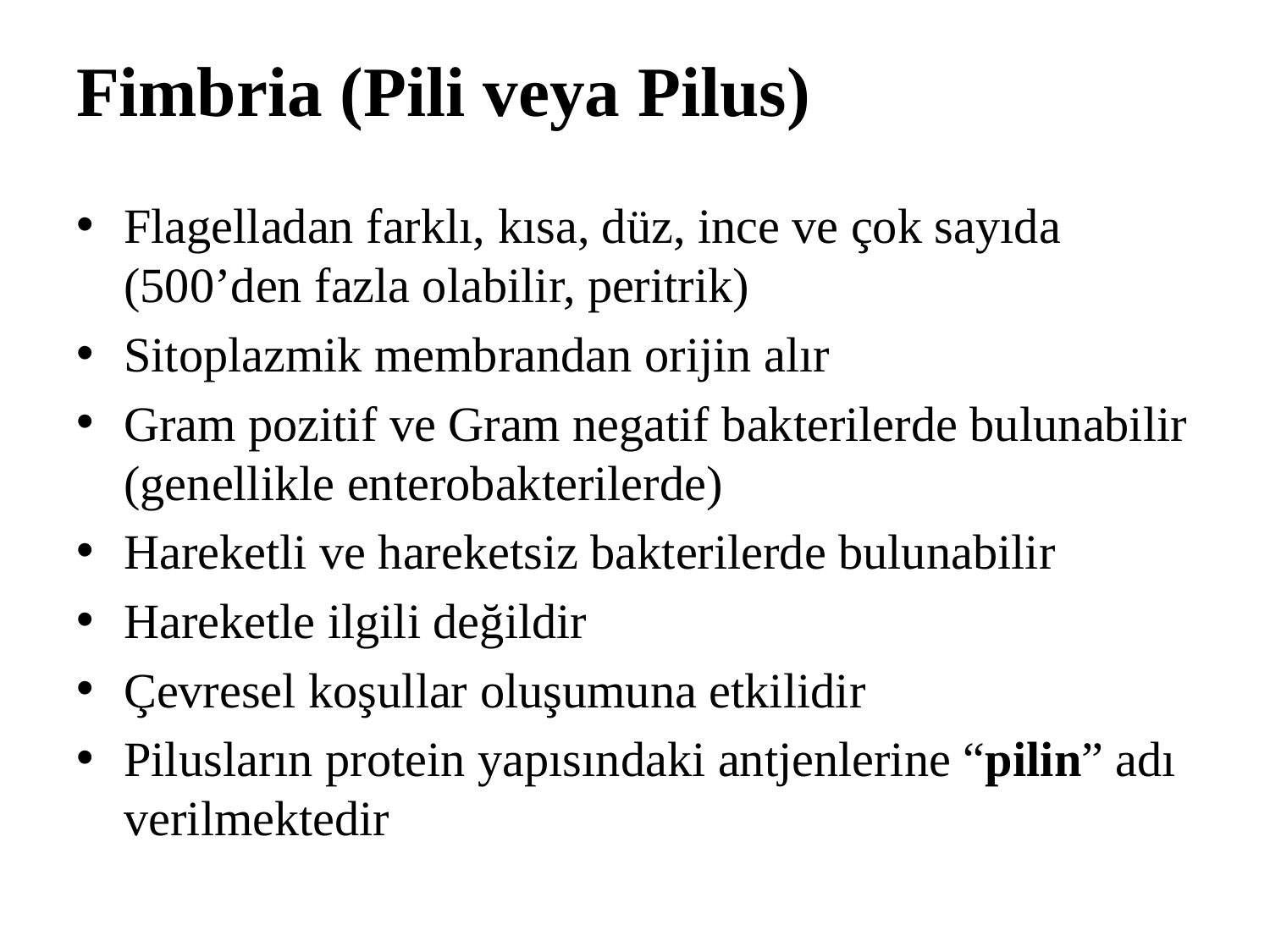

# Fimbria (Pili veya Pilus)
Flagelladan farklı, kısa, düz, ince ve çok sayıda (500’den fazla olabilir, peritrik)
Sitoplazmik membrandan orijin alır
Gram pozitif ve Gram negatif bakterilerde bulunabilir (genellikle enterobakterilerde)
Hareketli ve hareketsiz bakterilerde bulunabilir
Hareketle ilgili değildir
Çevresel koşullar oluşumuna etkilidir
Pilusların protein yapısındaki antjenlerine “pilin” adı verilmektedir